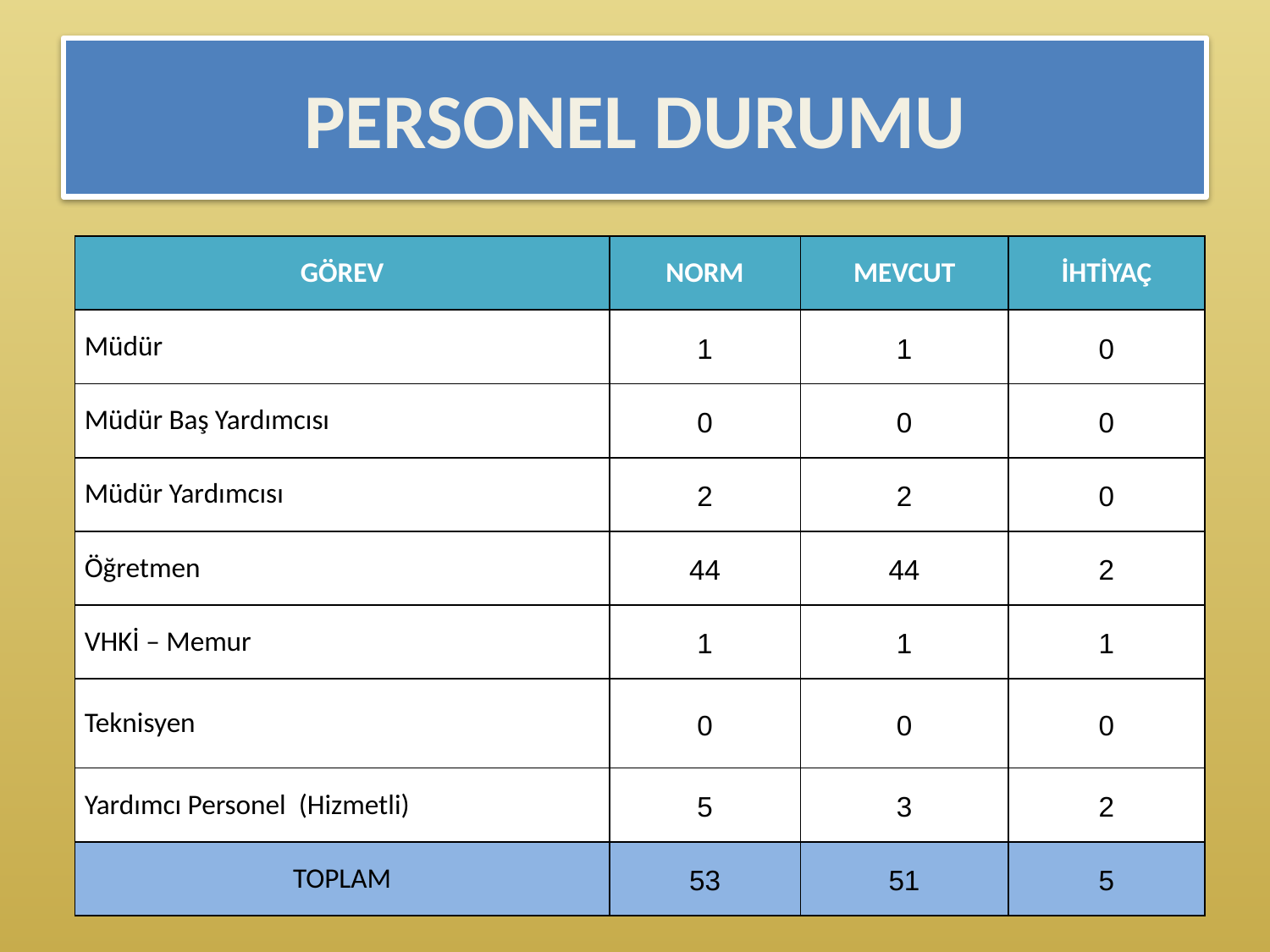

# PERSONEL DURUMU
| GÖREV | NORM | MEVCUT | İHTİYAÇ |
| --- | --- | --- | --- |
| Müdür | 1 | 1 | 0 |
| Müdür Baş Yardımcısı | 0 | 0 | 0 |
| Müdür Yardımcısı | 2 | 2 | 0 |
| Öğretmen | 44 | 44 | 2 |
| VHKİ – Memur | 1 | 1 | 1 |
| Teknisyen | 0 | 0 | 0 |
| Yardımcı Personel (Hizmetli) | 5 | 3 | 2 |
| TOPLAM | 53 | 51 | 5 |